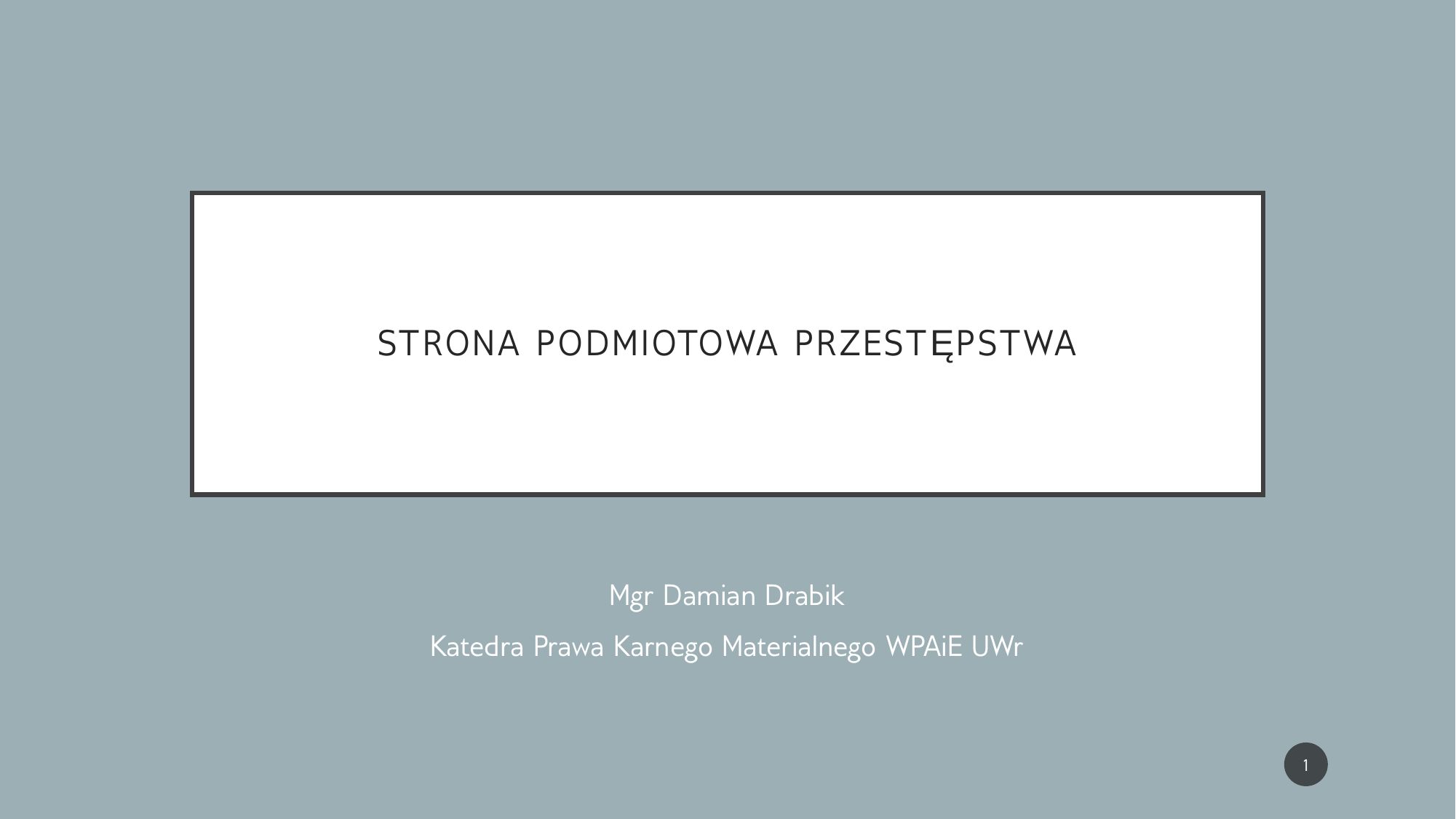

# Strona podmiotowa przestępstwa

Mgr Damian Drabik
Katedra Prawa Karnego Materialnego WPAiE UWr
1